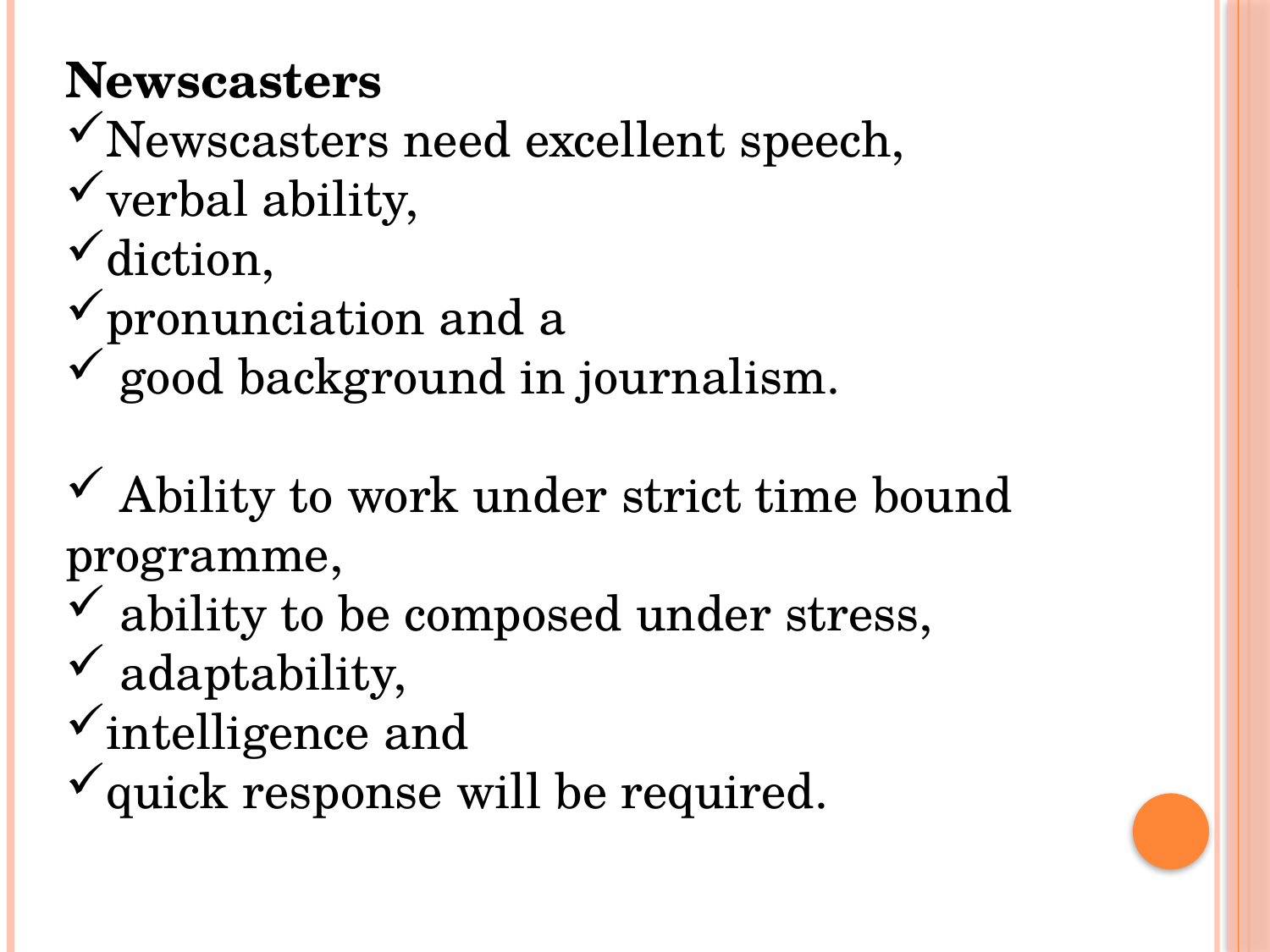

Newscasters
Newscasters need excellent speech,
verbal ability,
diction,
pronunciation and a
 good background in journalism.

 Ability to work under strict time bound programme,
 ability to be composed under stress,
 adaptability,
intelligence and
quick response will be required.